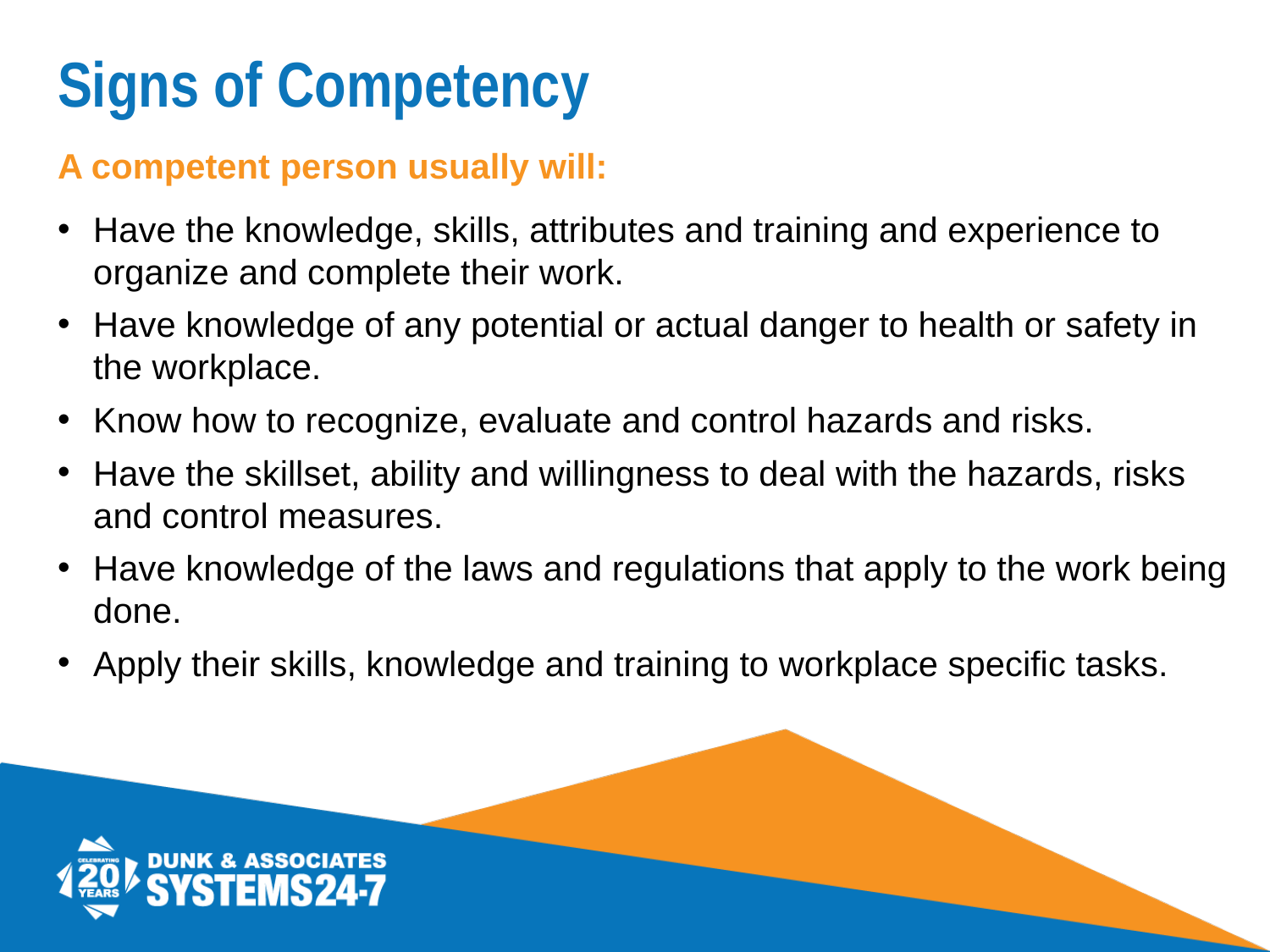

# Signs of Competency
A competent person usually will:
Have the knowledge, skills, attributes and training and experience to organize and complete their work.
Have knowledge of any potential or actual danger to health or safety in the workplace.
Know how to recognize, evaluate and control hazards and risks.
Have the skillset, ability and willingness to deal with the hazards, risks and control measures.
Have knowledge of the laws and regulations that apply to the work being done.
Apply their skills, knowledge and training to workplace specific tasks.